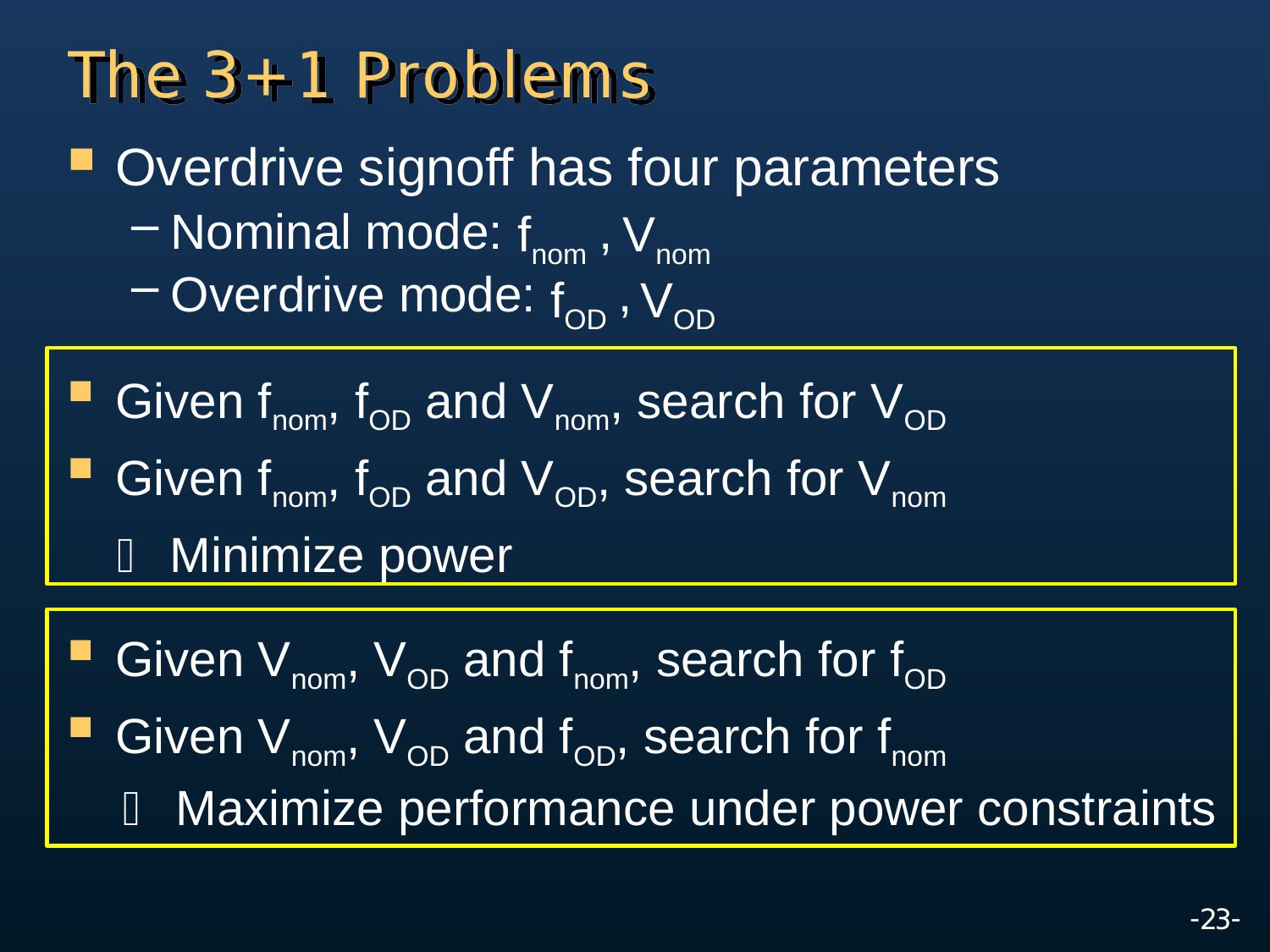

# The 3+1 Problems
Overdrive signoff has four parameters
Nominal mode:       ,
Overdrive mode:      ,
fnom
Vnom
fOD
VOD

Given fnom, fOD and Vnom, search for VOD
Given fnom, fOD and VOD, search for Vnom
    ⇒ Minimize power

Given Vnom, VOD and fnom, search for fOD
Given Vnom, VOD and fOD, search for fnom
    ⇒ Maximize performance under power constraints